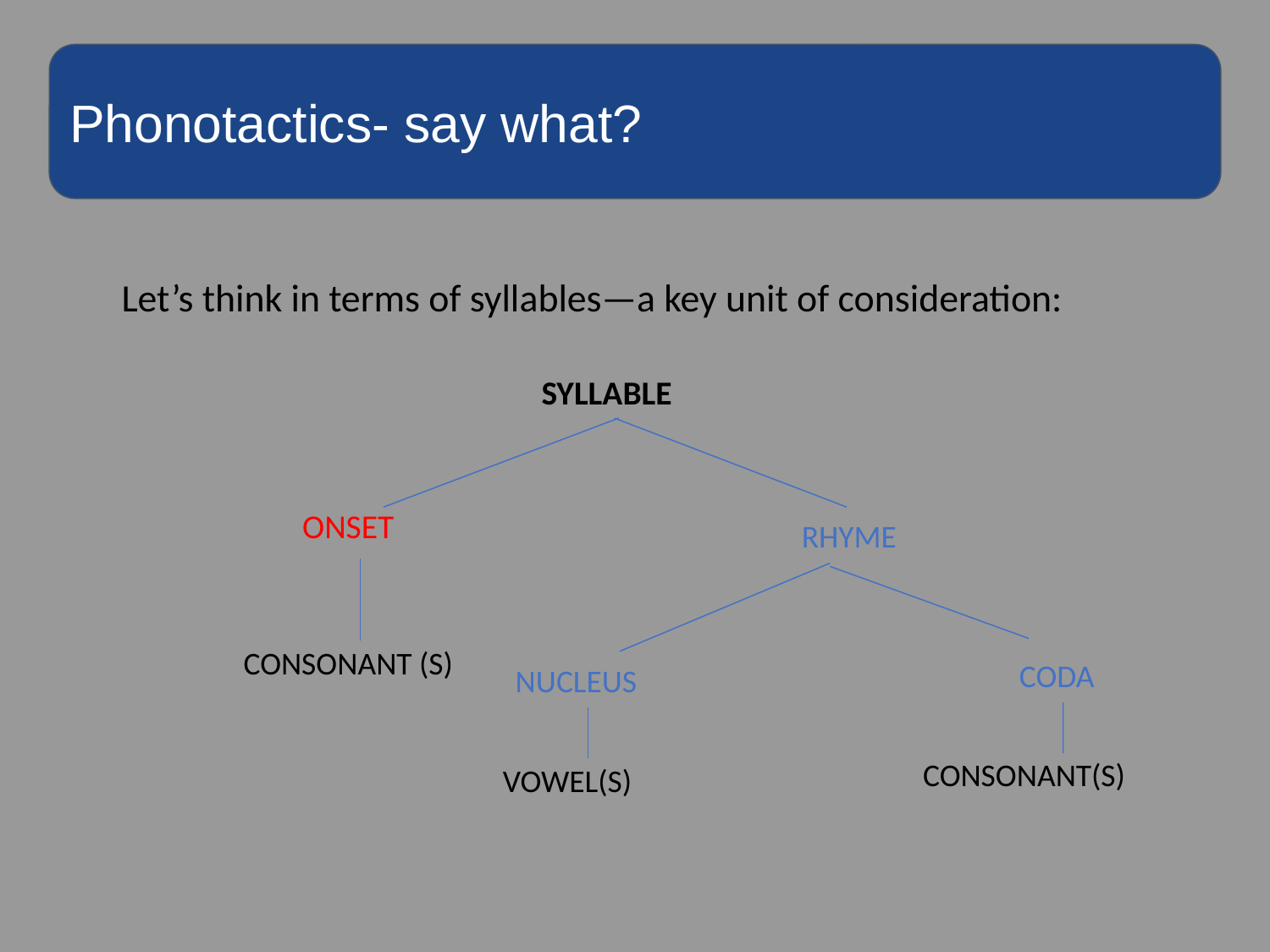

Phonotactics- say what?
Let’s think in terms of syllables—a key unit of consideration:

SYLLABLE
ONSET
RHYME
CONSONANT (S)
CODA
NUCLEUS
CONSONANT(S)
VOWEL(S)